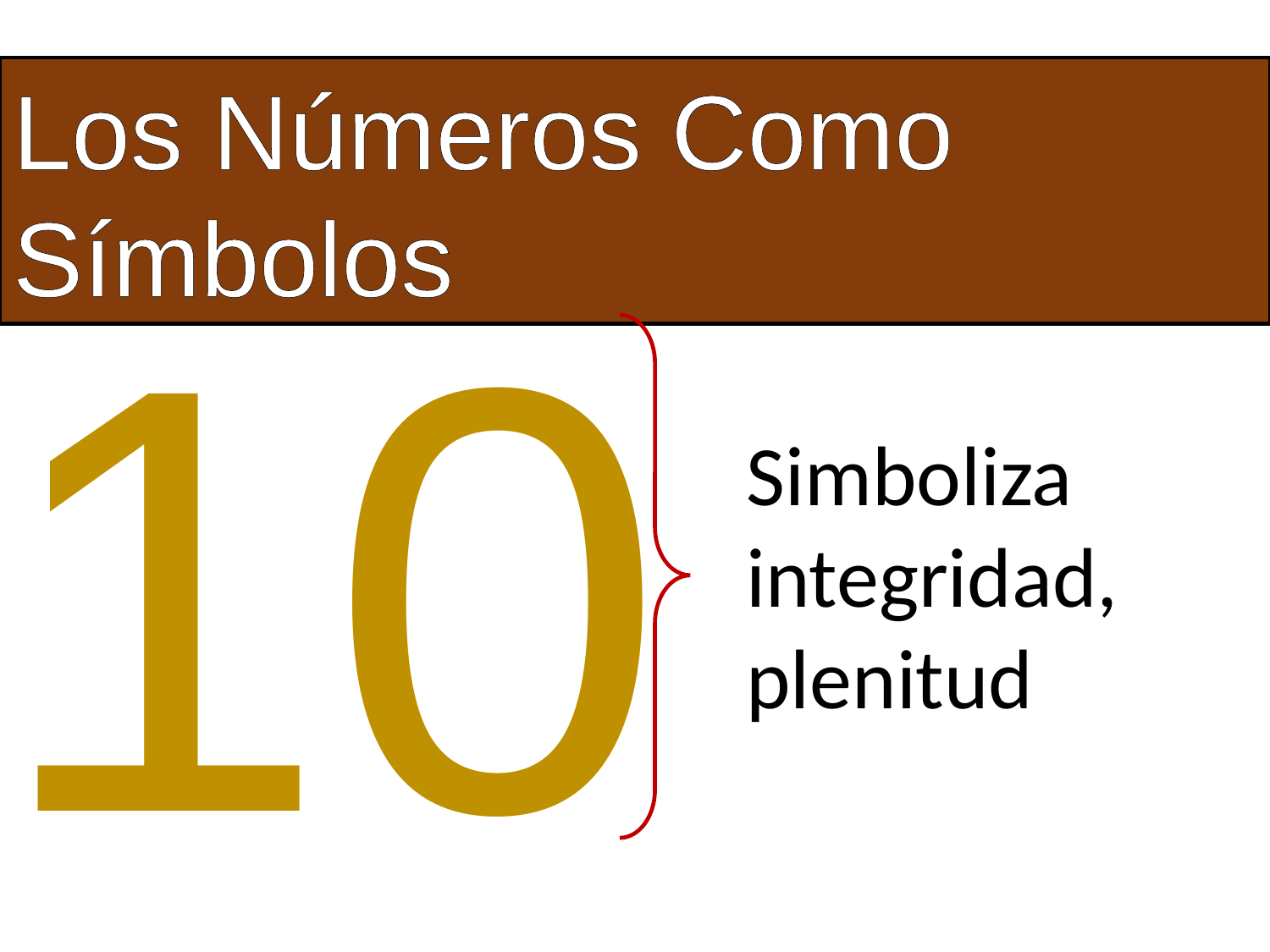

Los Números Como Símbolos
10

Simboliza integridad, plenitud